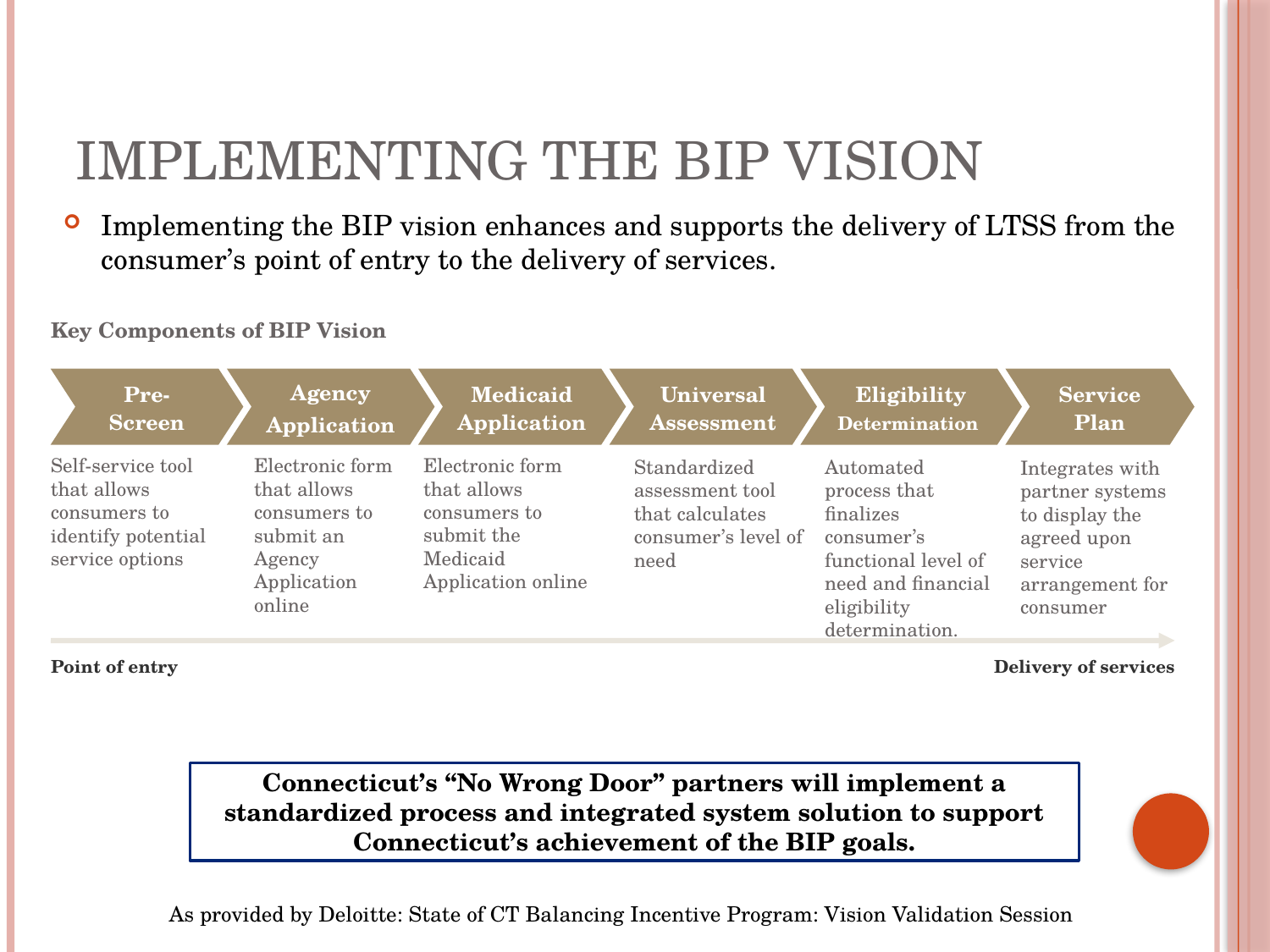

# Implementing the BIP Vision
Implementing the BIP vision enhances and supports the delivery of LTSS from the consumer’s point of entry to the delivery of services.

Key Components of BIP Vision
Pre-Screen
Agency
Application
Medicaid Application
Universal Assessment
Eligibility Determination
Service Plan
Self-service tool that allows consumers to identify potential service options

Electronic form that allows consumers to submit an Agency Application online
Electronic form that allows consumers to submit the Medicaid Application online
Automated process that finalizes consumer’s functional level of need and financial eligibility determination.
Standardized assessment tool that calculates consumer’s level of need
Integrates with partner systems to display the agreed upon service arrangement for consumer

Point of entry
Delivery of services
Connecticut’s “No Wrong Door” partners will implement a standardized process and integrated system solution to support Connecticut’s achievement of the BIP goals.
As provided by Deloitte: State of CT Balancing Incentive Program: Vision Validation Session